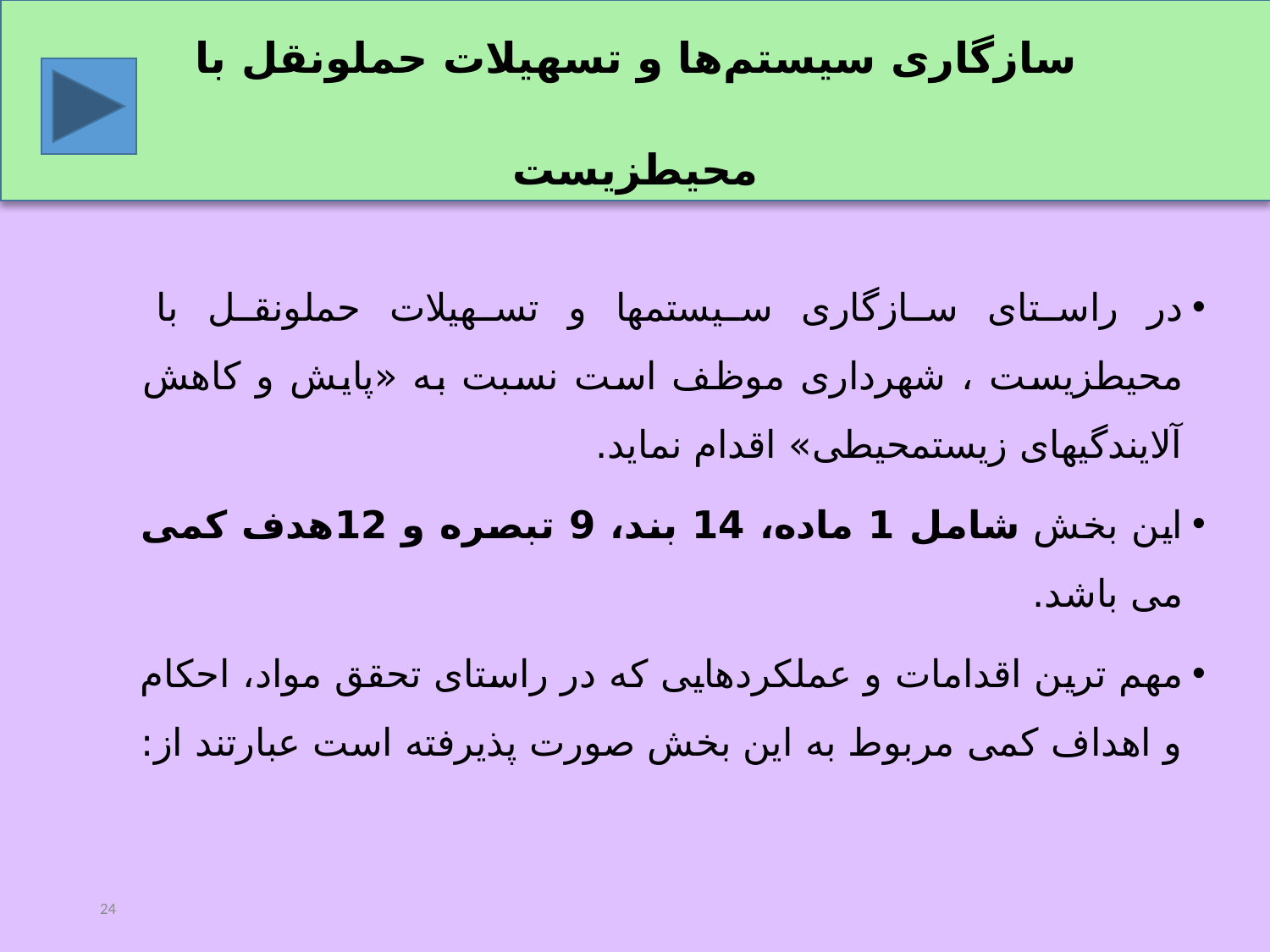

بخش اول :
سازگاری سیستم‌‏ها و تسهیلات حمل‏ونقل با محیط‏زیست

در راستای سازگاری سیستم‏ها و تسهیلات حمل‏ونقل با محیط‏زیست ، شهرداری موظف است نسبت به «پایش و کاهش آلایندگی‏های زیست‏محیطی» اقدام نماید.
این بخش شامل 1 ماده، 14 بند، 9 تبصره و 12هدف کمی می باشد.
مهم ترین اقدامات و عملکردهایی که در راستای تحقق مواد، احکام و اهداف کمی مربوط به این بخش صورت پذیرفته است عبارتند از:
24